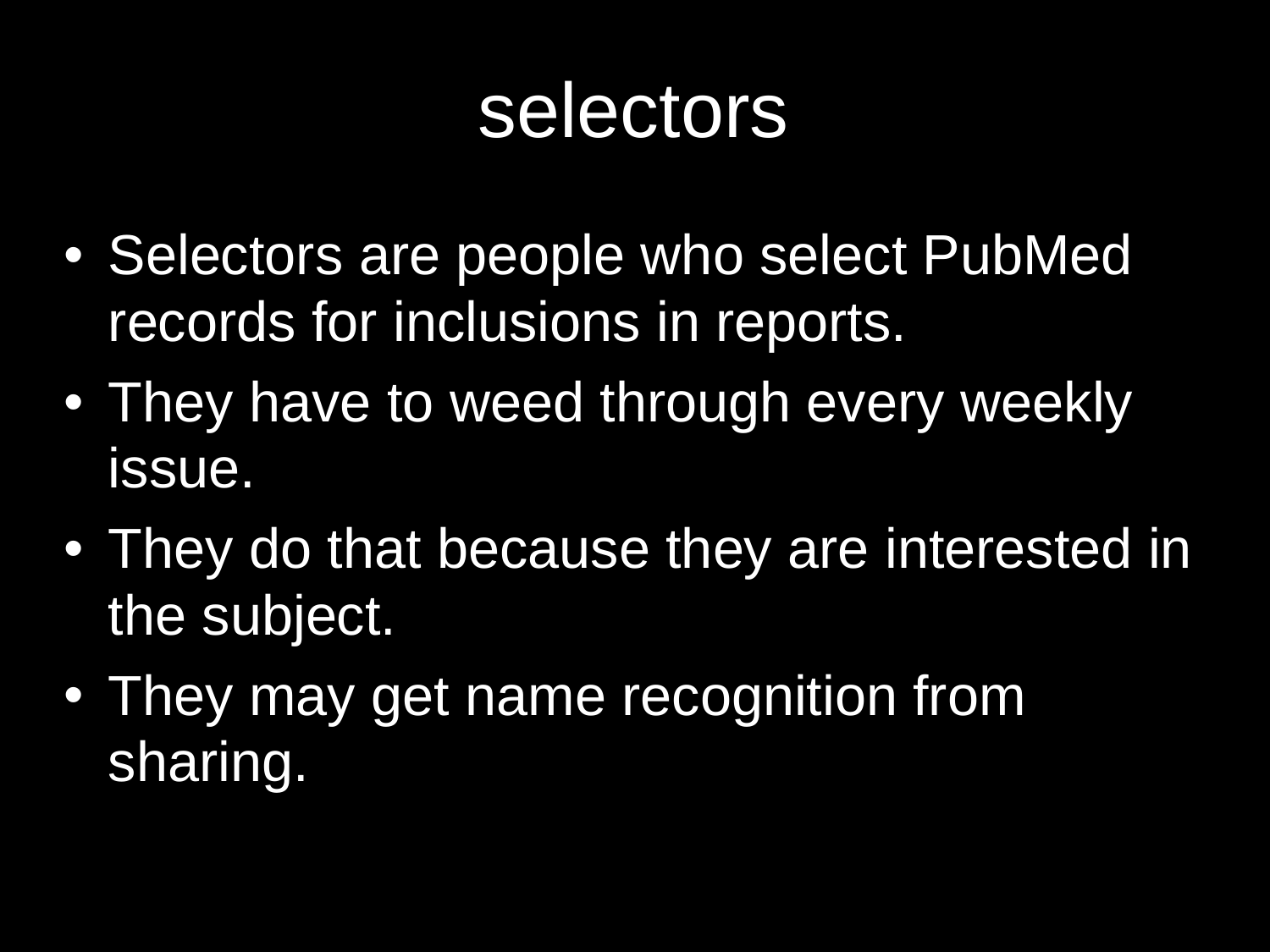

# selectors
Selectors are people who select PubMed records for inclusions in reports.
They have to weed through every weekly issue.
They do that because they are interested in the subject.
They may get name recognition from sharing.